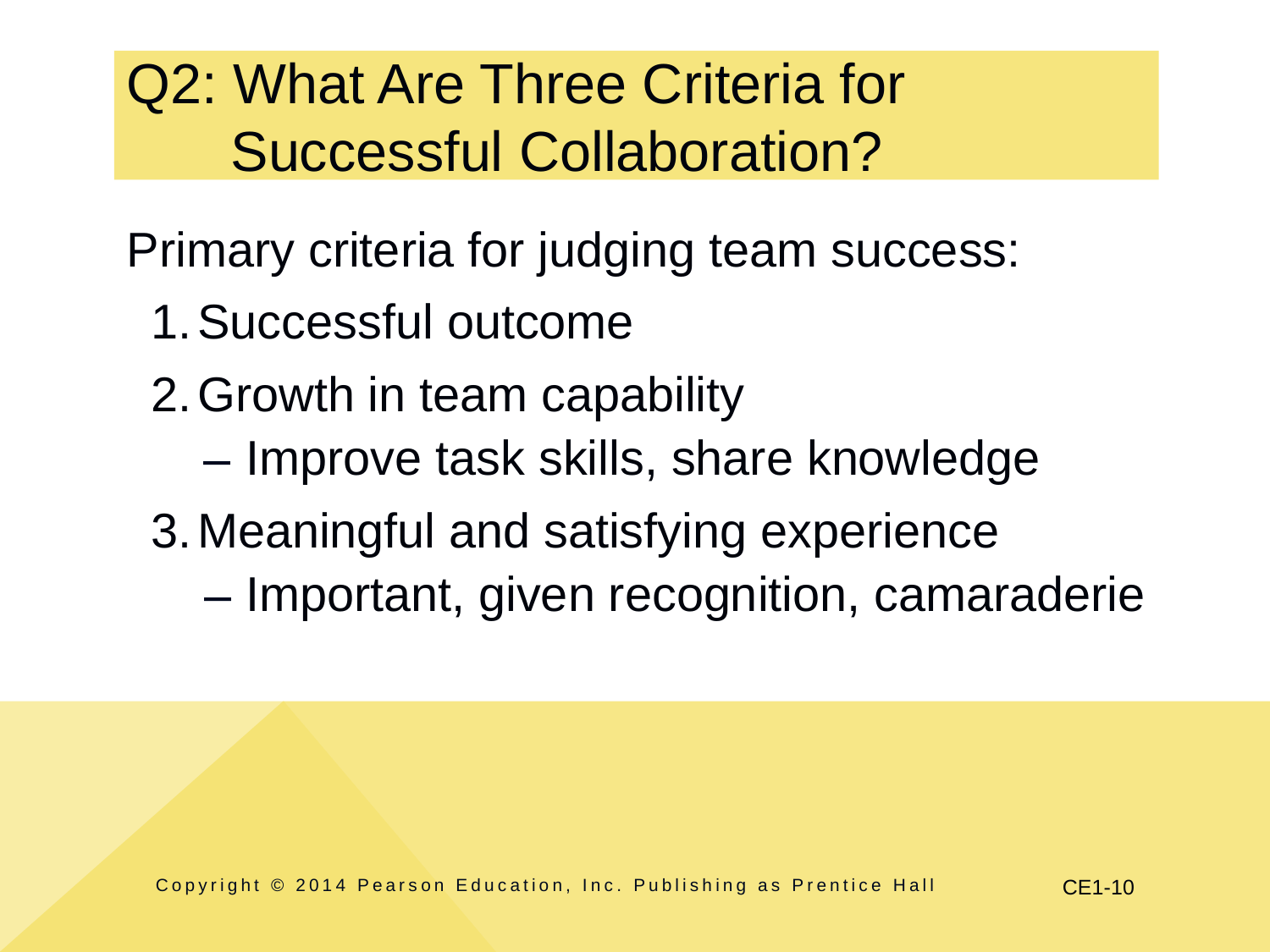

# Q2: What Are Three Criteria for Successful Collaboration?
Primary criteria for judging team success:
Successful outcome
Growth in team capability
Improve task skills, share knowledge
Meaningful and satisfying experience
Important, given recognition, camaraderie
Copyright © 2014 Pearson Education, Inc. Publishing as Prentice Hall